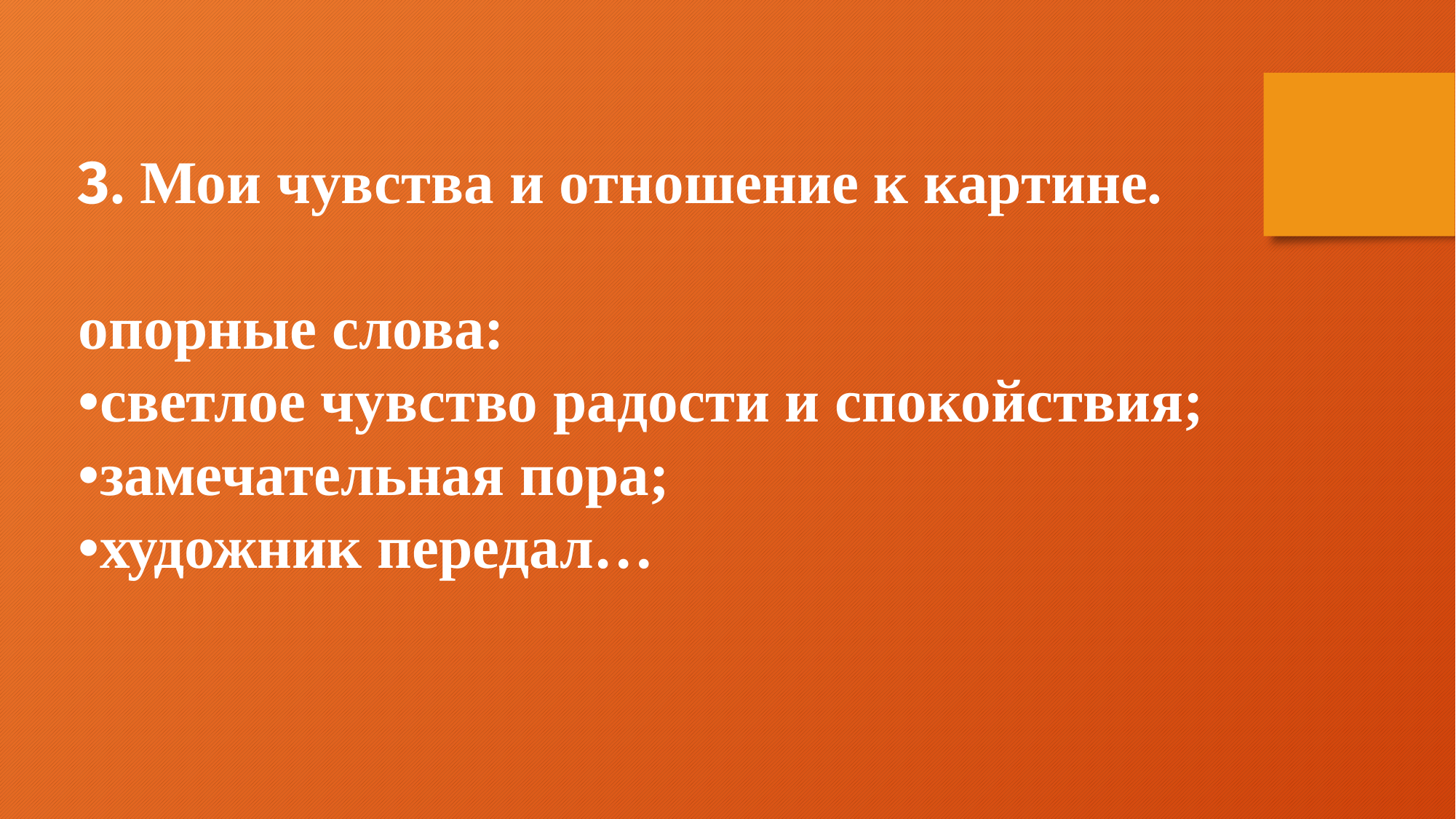

3. Мои чувства и отношение к картине.

опорные слова:
•светлое чувство радости и спокойствия;
•замечательная пора;
•художник передал…